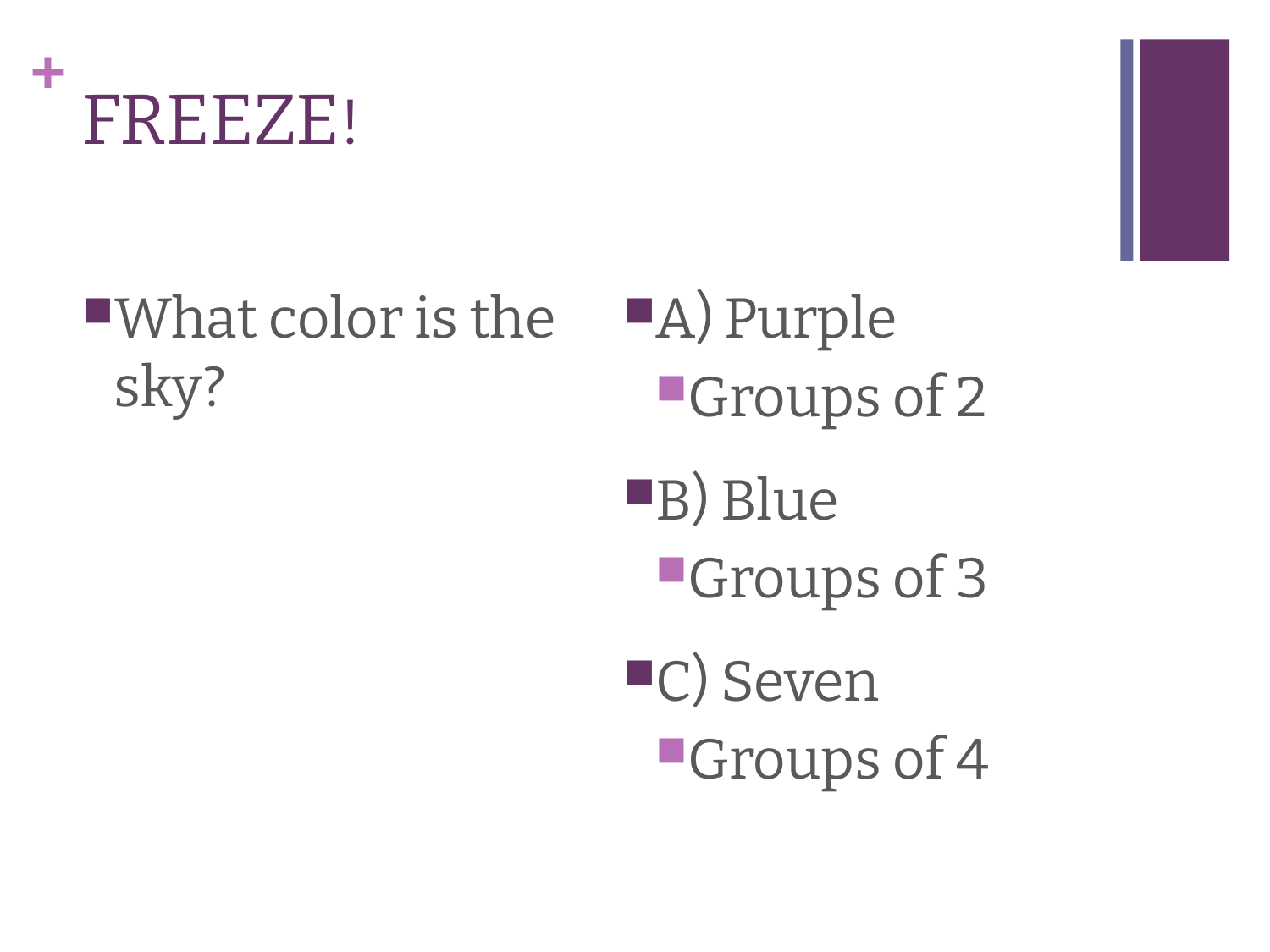

# FREEZE!
What color is the sky?
A) Purple
Groups of 2
B) Blue
Groups of 3
C) Seven
Groups of 4